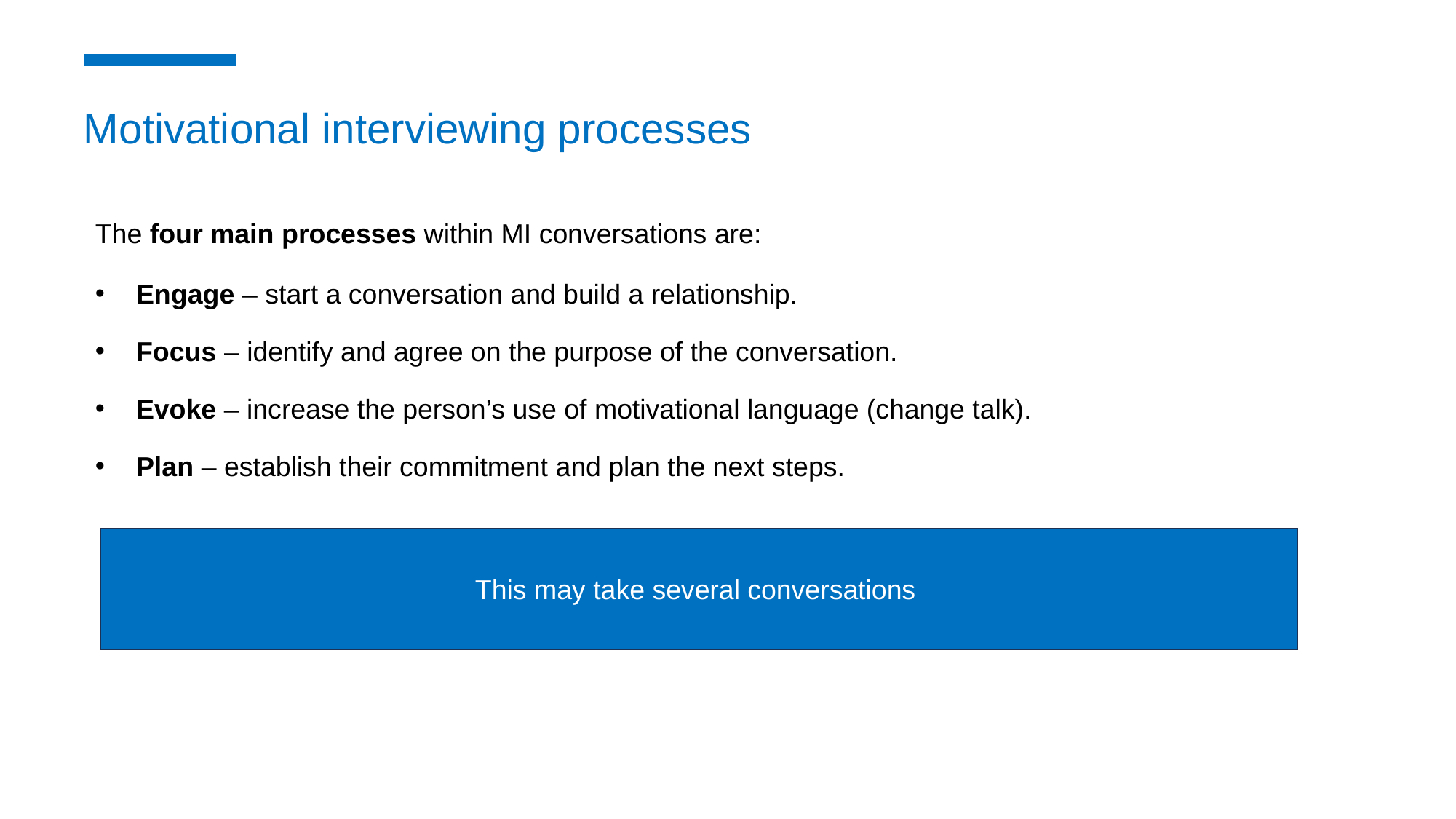

The four main processes within MI conversations are:
Engage – start a conversation and build a relationship.
Focus – identify and agree on the purpose of the conversation.
Evoke – increase the person’s use of motivational language (change talk).
Plan – establish their commitment and plan the next steps.

Motivational interviewing processes
This may take several conversations